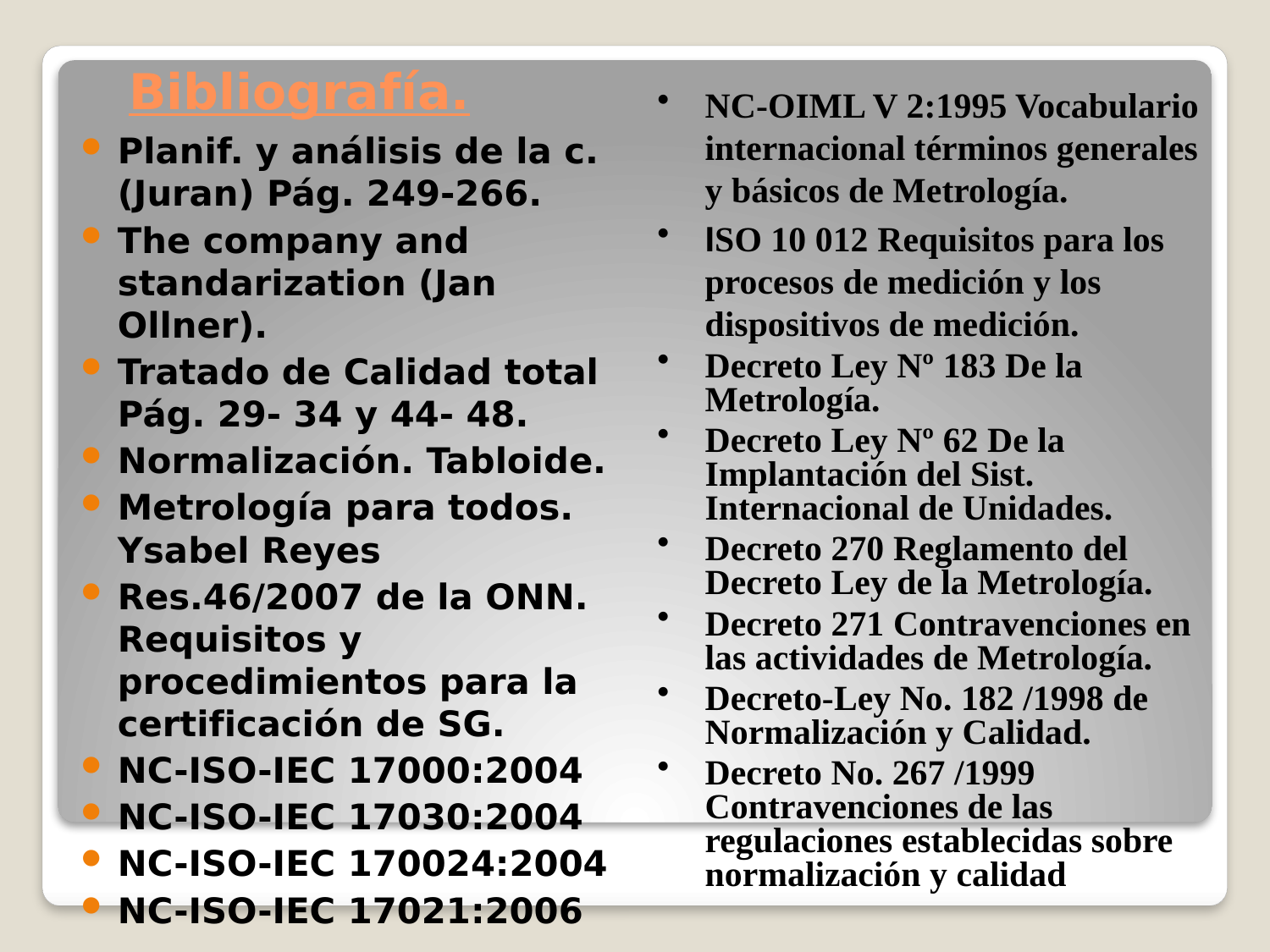

# Bibliografía.
NC-OIML V 2:1995 Vocabulario internacional términos generales y básicos de Metrología.
ISO 10 012 Requisitos para los procesos de medición y los dispositivos de medición.
Decreto Ley Nº 183 De la Metrología.
Decreto Ley Nº 62 De la Implantación del Sist. Internacional de Unidades.
Decreto 270 Reglamento del Decreto Ley de la Metrología.
Decreto 271 Contravenciones en las actividades de Metrología.
Decreto-Ley No. 182 /1998 de Normalización y Calidad.
Decreto No. 267 /1999 Contravenciones de las regulaciones establecidas sobre normalización y calidad
Planif. y análisis de la c.  (Juran) Pág. 249-266.
The company and standarization (Jan Ollner).
Tratado de Calidad total  Pág. 29- 34 y 44- 48.
Normalización. Tabloide.
Metrología para todos. Ysabel Reyes
Res.46/2007 de la ONN. Requisitos y procedimientos para la certificación de SG.
NC-ISO-IEC 17000:2004
NC-ISO-IEC 17030:2004
NC-ISO-IEC 170024:2004
NC-ISO-IEC 17021:2006